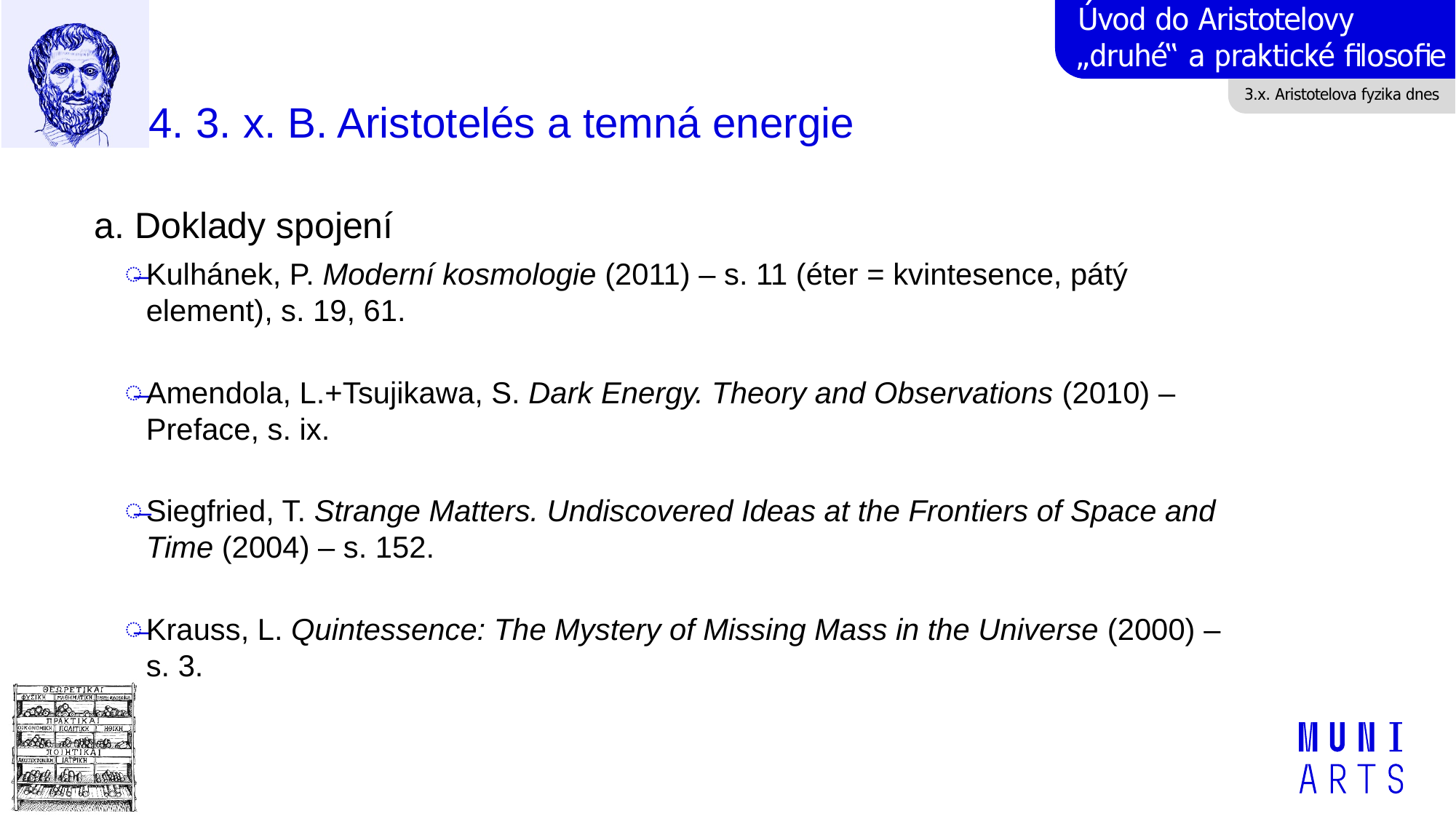

3.x. Aristotelova fyzika dnes
# 4. 3. x. B. Aristotelés a temná energie
a. Doklady spojení
Kulhánek, P. Moderní kosmologie (2011) – s. 11 (éter = kvintesence, pátý element), s. 19, 61.
Amendola, L.+Tsujikawa, S. Dark Energy. Theory and Observations (2010) – Preface, s. ix.
Siegfried, T. Strange Matters. Undiscovered Ideas at the Frontiers of Space and Time (2004) – s. 152.
Krauss, L. Quintessence: The Mystery of Missing Mass in the Universe (2000) – s. 3.